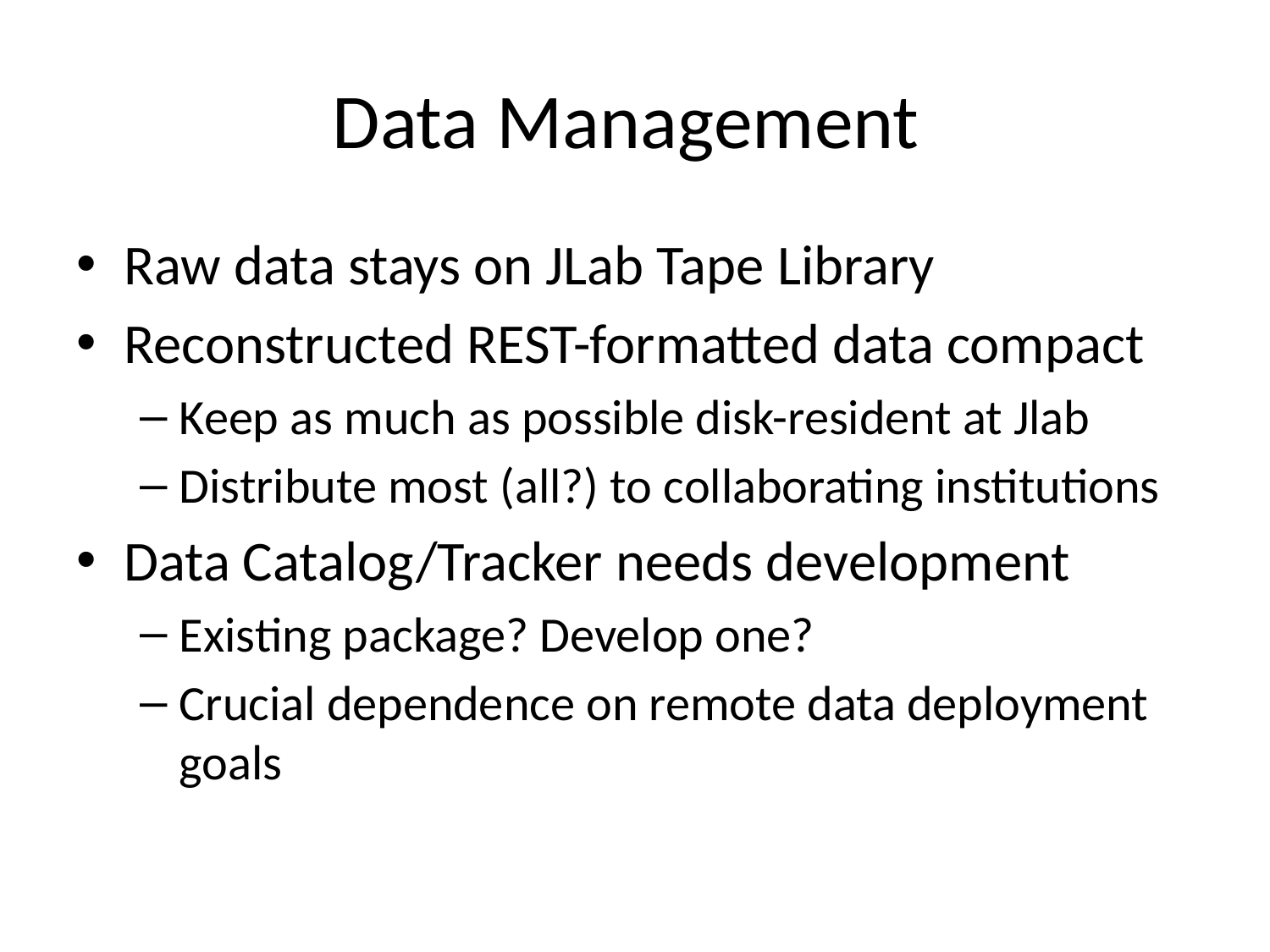

# Data Management
Raw data stays on JLab Tape Library
Reconstructed REST-formatted data compact
Keep as much as possible disk-resident at Jlab
Distribute most (all?) to collaborating institutions
Data Catalog/Tracker needs development
Existing package? Develop one?
Crucial dependence on remote data deployment goals